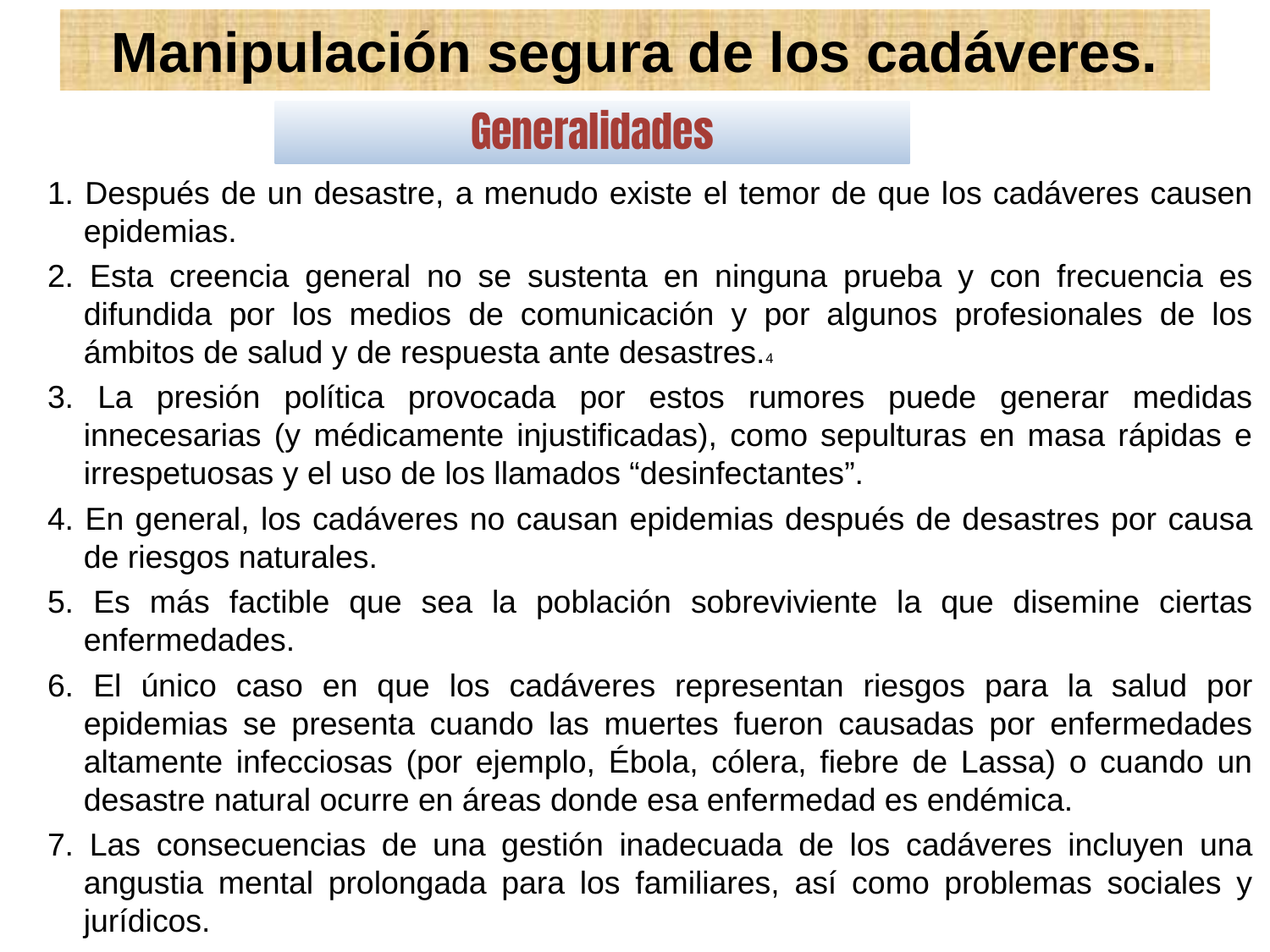

Manipulación segura de los cadáveres.
Generalidades
1. Después de un desastre, a menudo existe el temor de que los cadáveres causen epidemias.
2. Esta creencia general no se sustenta en ninguna prueba y con frecuencia es difundida por los medios de comunicación y por algunos profesionales de los ámbitos de salud y de respuesta ante desastres.4
3. La presión política provocada por estos rumores puede generar medidas innecesarias (y médicamente injustificadas), como sepulturas en masa rápidas e irrespetuosas y el uso de los llamados “desinfectantes”.
4. En general, los cadáveres no causan epidemias después de desastres por causa de riesgos naturales.
5. Es más factible que sea la población sobreviviente la que disemine ciertas enfermedades.
6. El único caso en que los cadáveres representan riesgos para la salud por epidemias se presenta cuando las muertes fueron causadas por enfermedades altamente infecciosas (por ejemplo, Ébola, cólera, fiebre de Lassa) o cuando un desastre natural ocurre en áreas donde esa enfermedad es endémica.
7. Las consecuencias de una gestión inadecuada de los cadáveres incluyen una angustia mental prolongada para los familiares, así como problemas sociales y jurídicos.